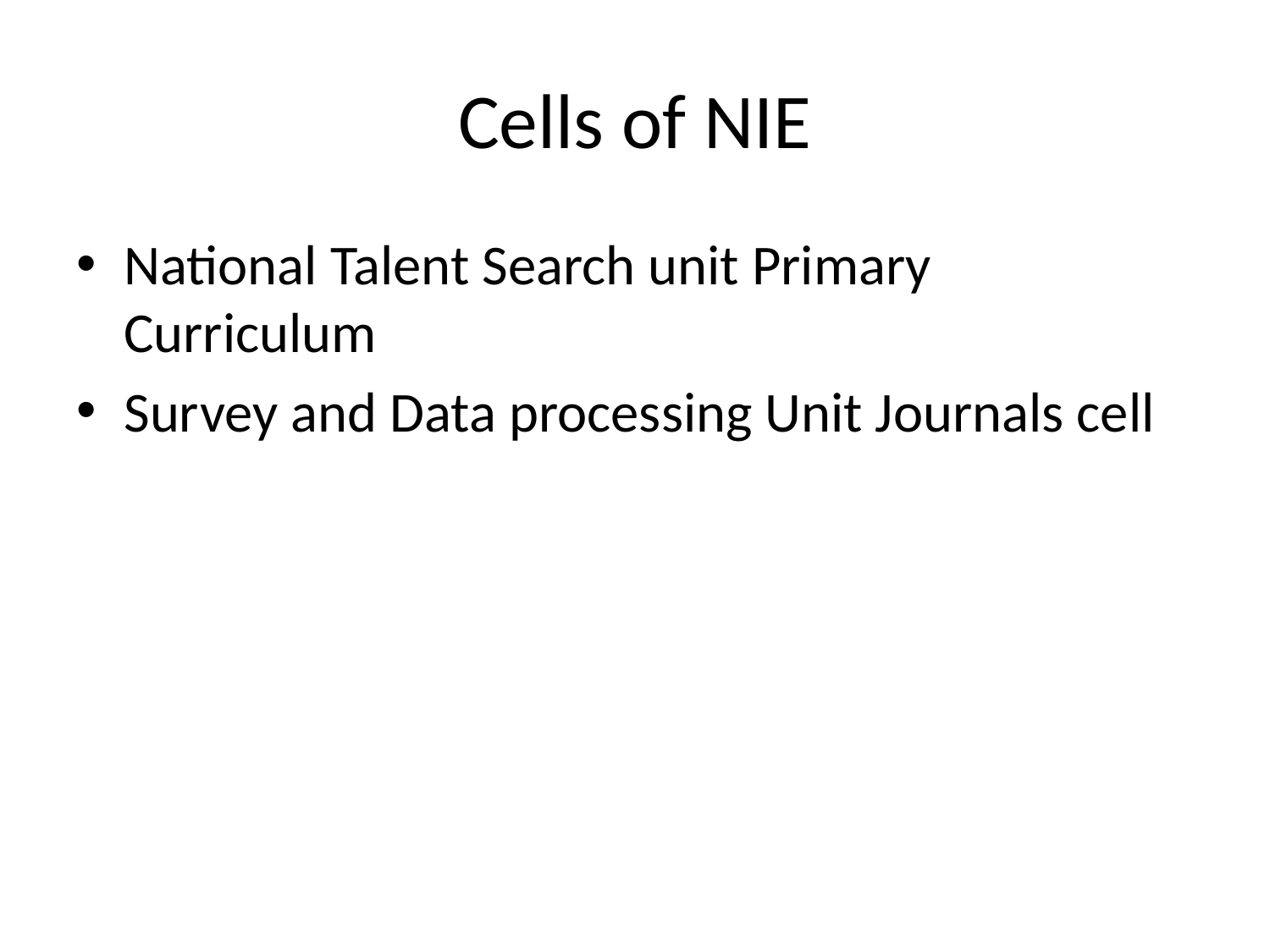

# Cells of NIE
National Talent Search unit Primary Curriculum
Survey and Data processing Unit Journals cell